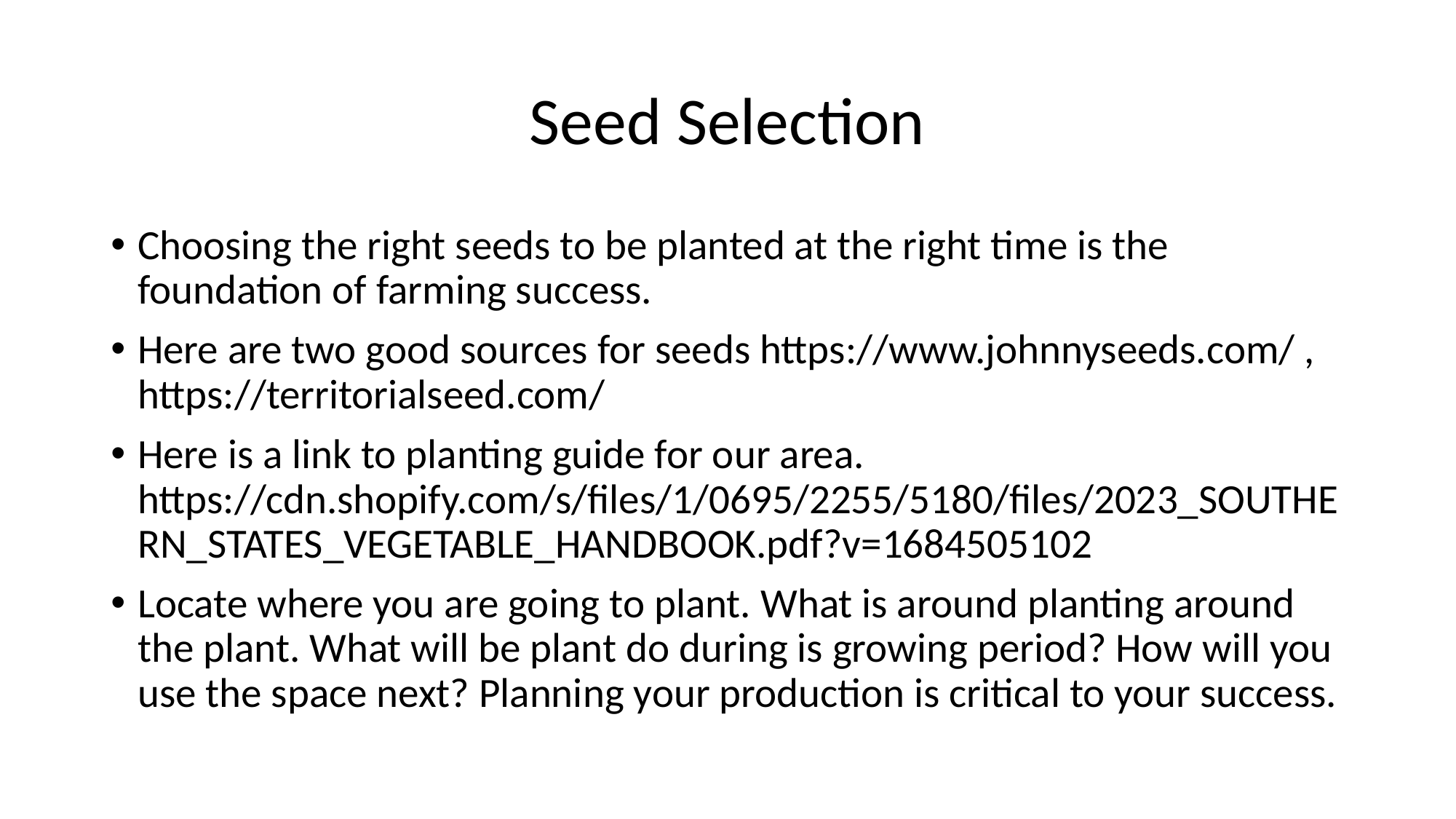

# Seed Selection
Choosing the right seeds to be planted at the right time is the foundation of farming success.
Here are two good sources for seeds https://www.johnnyseeds.com/ , https://territorialseed.com/
Here is a link to planting guide for our area. https://cdn.shopify.com/s/files/1/0695/2255/5180/files/2023_SOUTHERN_STATES_VEGETABLE_HANDBOOK.pdf?v=1684505102
Locate where you are going to plant. What is around planting around the plant. What will be plant do during is growing period? How will you use the space next? Planning your production is critical to your success.